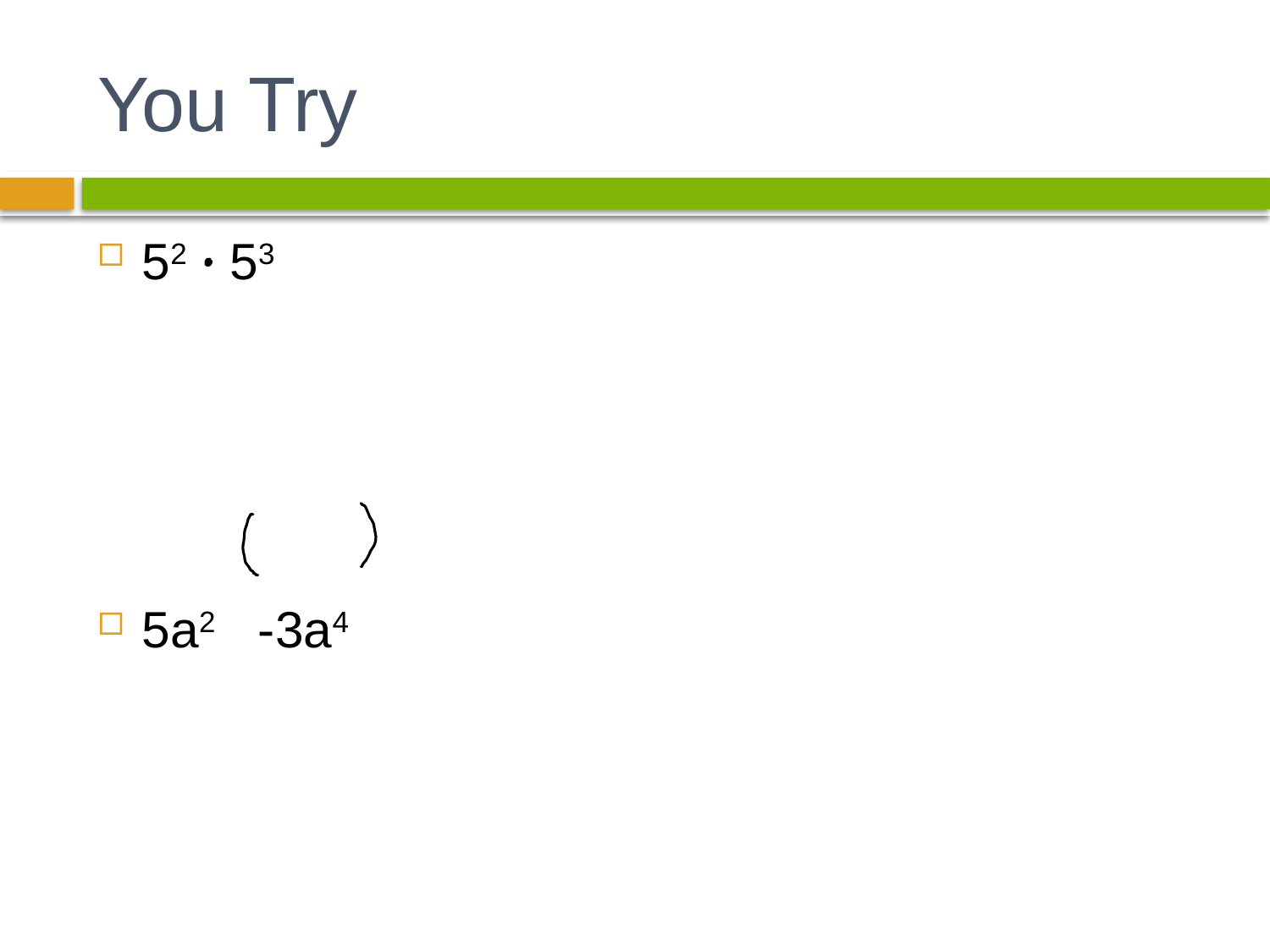

# You Try
52   53

5a2   -3a4